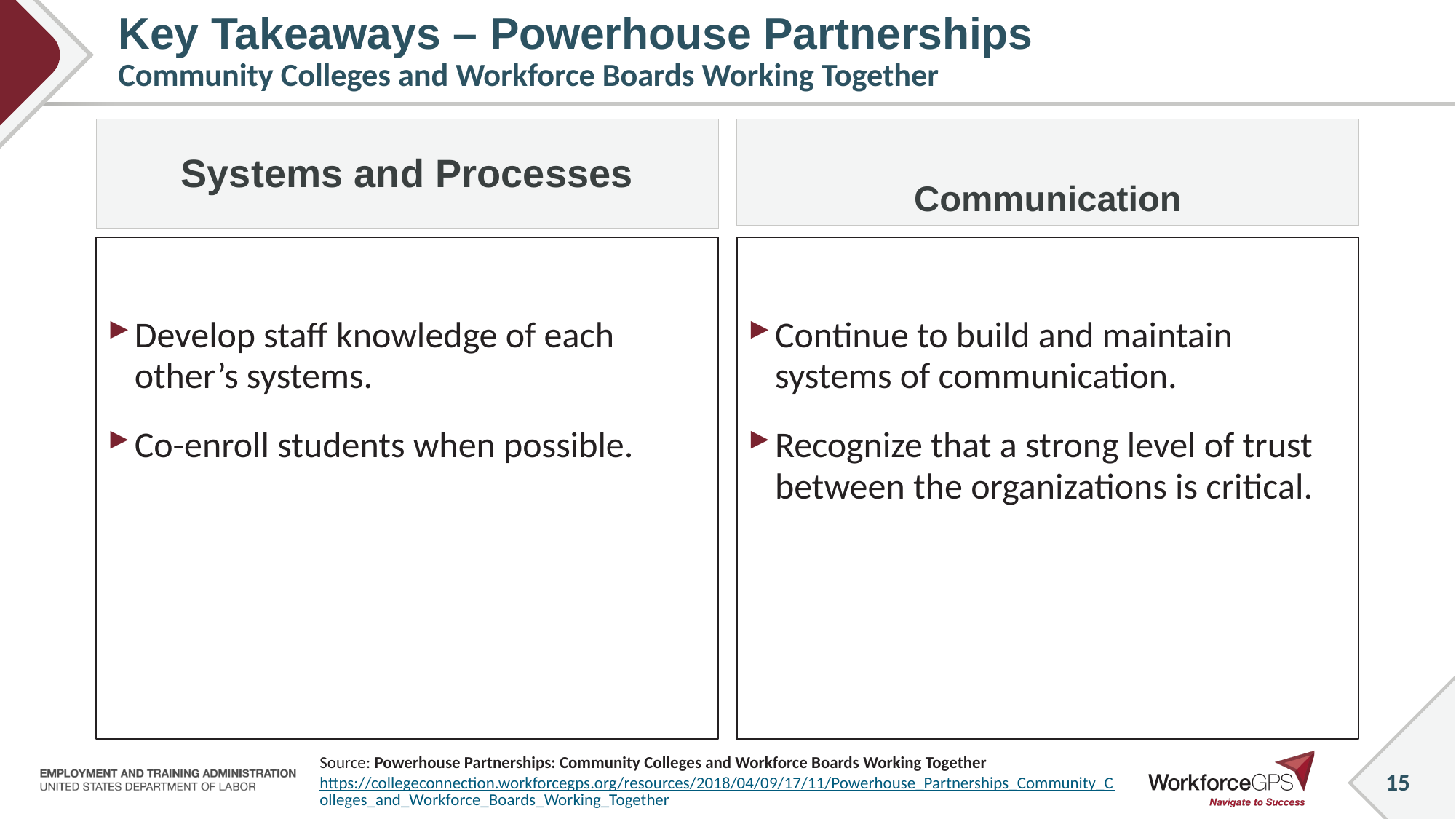

# Key Takeaways – Powerhouse Partnerships Community Colleges and Workforce Boards Working Together
Systems and Processes

Communication

Develop staff knowledge of each other’s systems.
Co-enroll students when possible.

Continue to build and maintain systems of communication.
Recognize that a strong level of trust between the organizations is critical.

Source: Powerhouse Partnerships: Community Colleges and Workforce Boards Working Together
https://collegeconnection.workforcegps.org/resources/2018/04/09/17/11/Powerhouse_Partnerships_Community_Colleges_and_Workforce_Boards_Working_Together
15